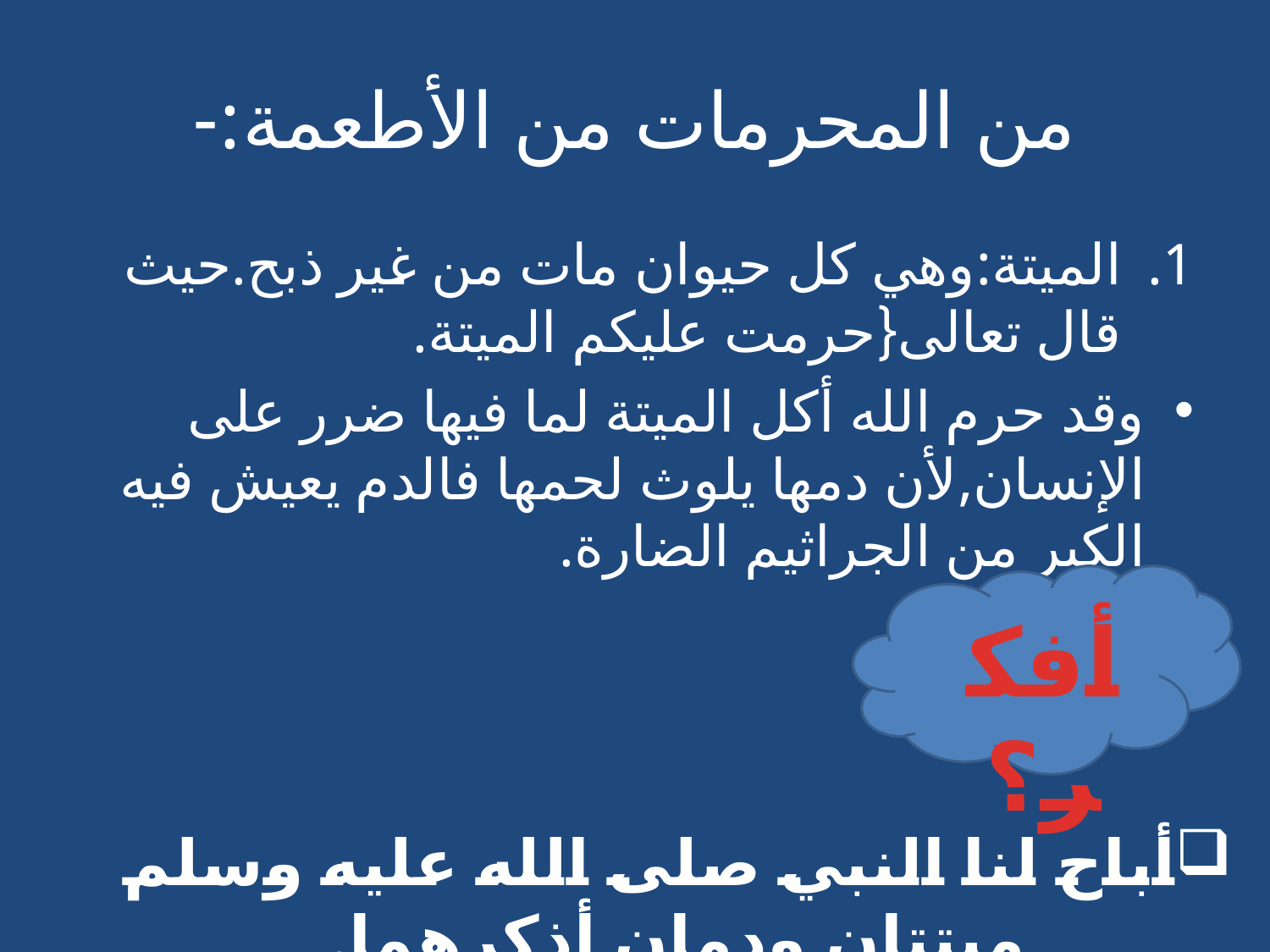

# من المحرمات من الأطعمة:-
الميتة:وهي كل حيوان مات من غير ذبح.حيث قال تعالى{حرمت عليكم الميتة.
وقد حرم الله أكل الميتة لما فيها ضرر على الإنسان,لأن دمها يلوث لحمها فالدم يعيش فيه الكير من الجراثيم الضارة.

أفكر؟
أباح لنا النبي صلى الله عليه وسلم ميتتان ودمان أذكرهما.